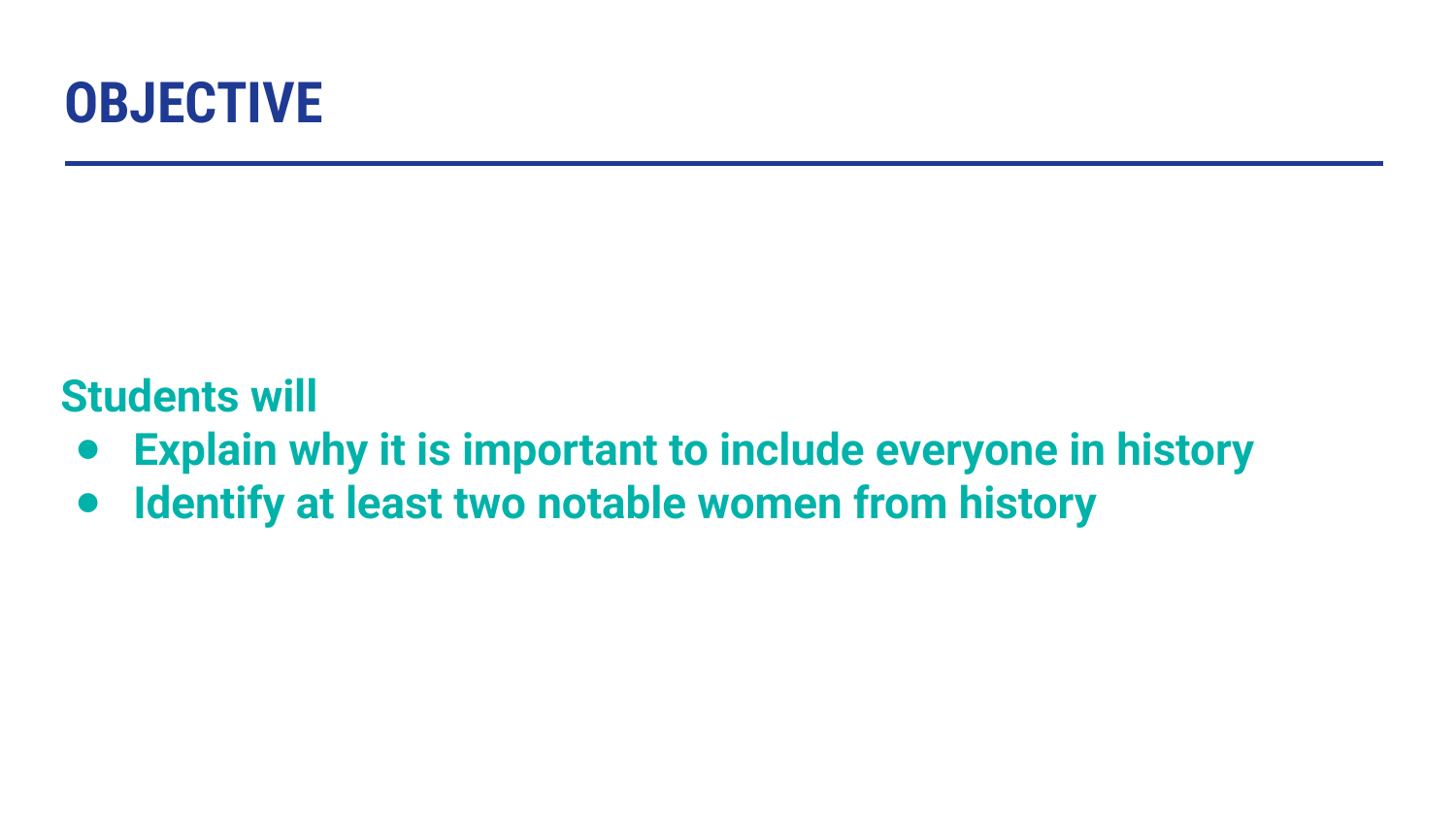

# OBJECTIVE
Students will
Explain why it is important to include everyone in history
Identify at least two notable women from history